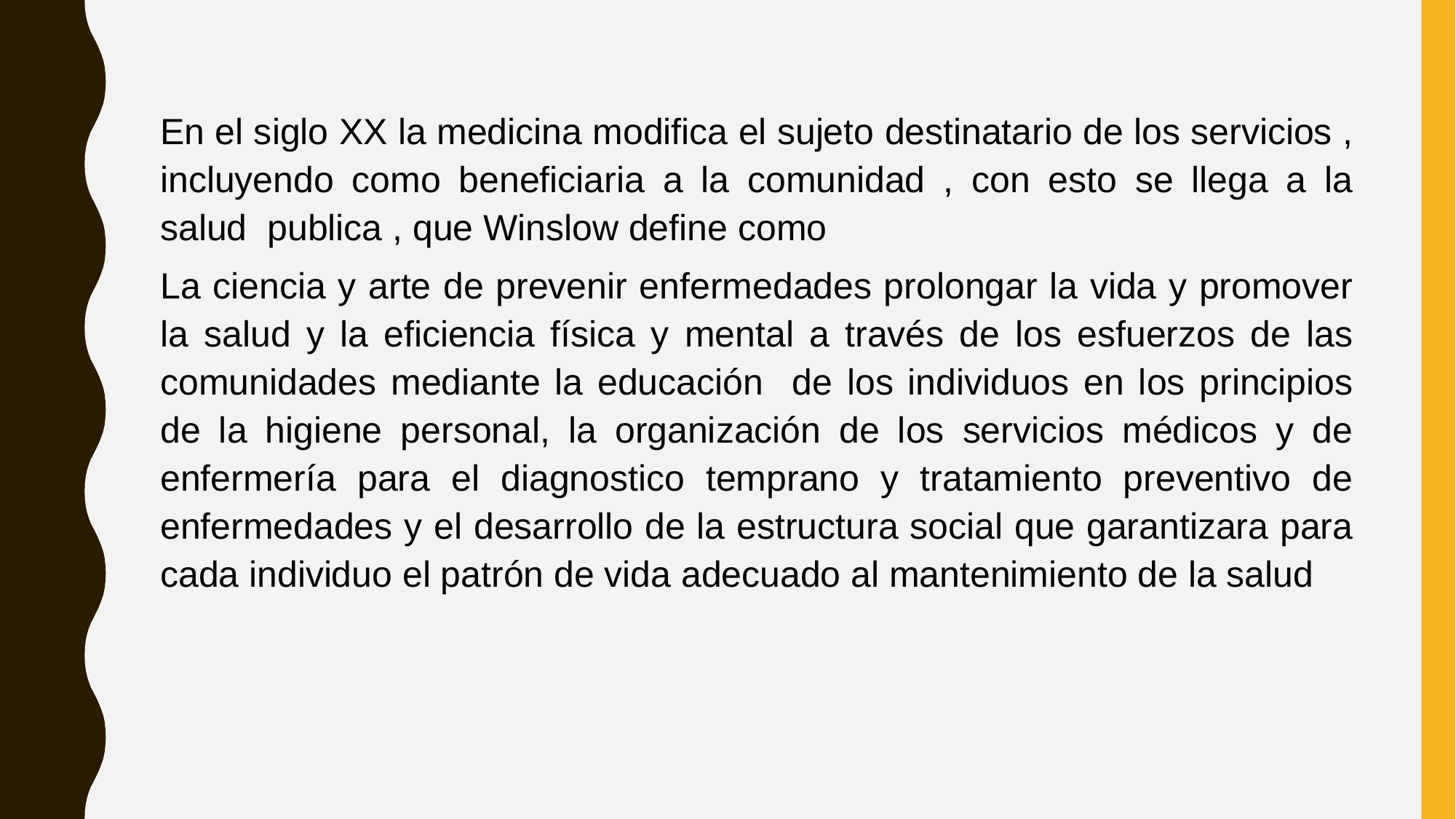

En el siglo XX la medicina modifica el sujeto destinatario de los servicios , incluyendo como beneficiaria a la comunidad , con esto se llega a la salud  publica , que Winslow define como
La ciencia y arte de prevenir enfermedades prolongar la vida y promover la salud y la eficiencia física y mental a través de los esfuerzos de las comunidades mediante la educación  de los individuos en los principios de la higiene personal, la organización de los servicios médicos y de enfermería para el diagnostico temprano y tratamiento preventivo de enfermedades y el desarrollo de la estructura social que garantizara para cada individuo el patrón de vida adecuado al mantenimiento de la salud